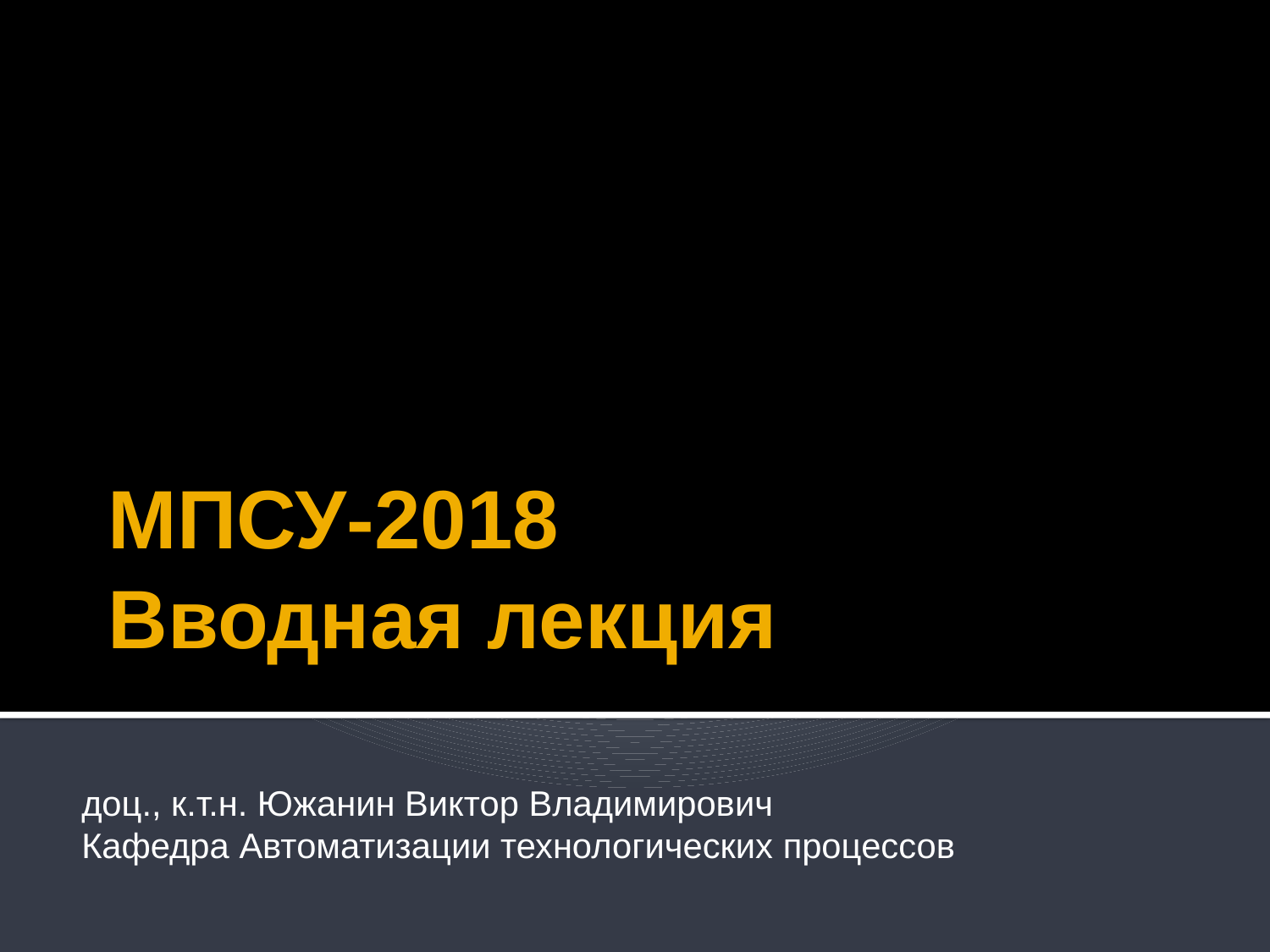

# МПСУ-2018 Вводная лекция

доц., к.т.н. Южанин Виктор Владимирович
Кафедра Автоматизации технологических процессов